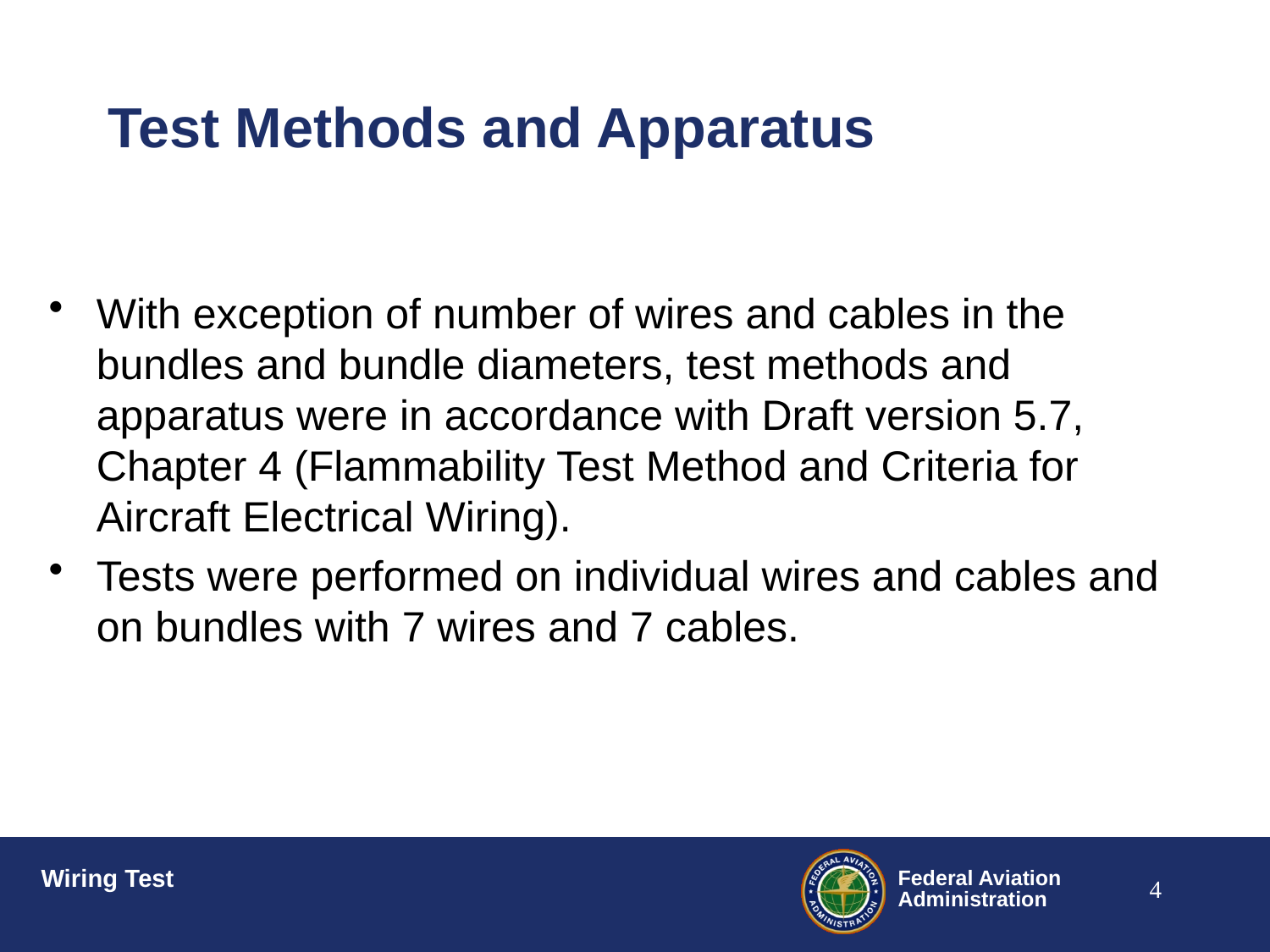

# Test Methods and Apparatus
With exception of number of wires and cables in the bundles and bundle diameters, test methods and apparatus were in accordance with Draft version 5.7, Chapter 4 (Flammability Test Method and Criteria for Aircraft Electrical Wiring).
Tests were performed on individual wires and cables and on bundles with 7 wires and 7 cables.
4